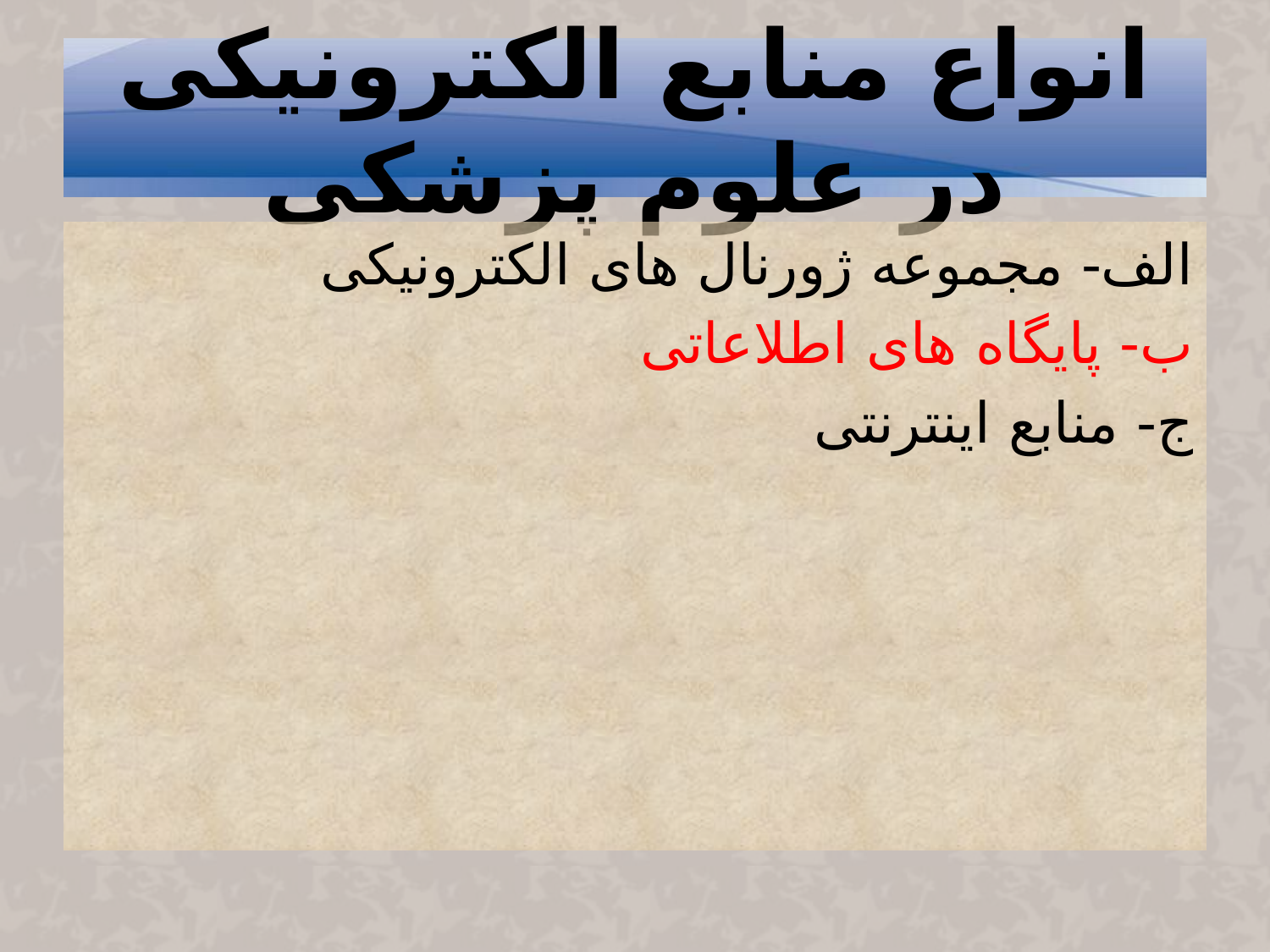

# انواع منابع الکترونیکی در علوم پزشکی
الف- مجموعه ژورنال های الکترونیکی
ب- پایگاه های اطلاعاتی
ج- منابع اینترنتی